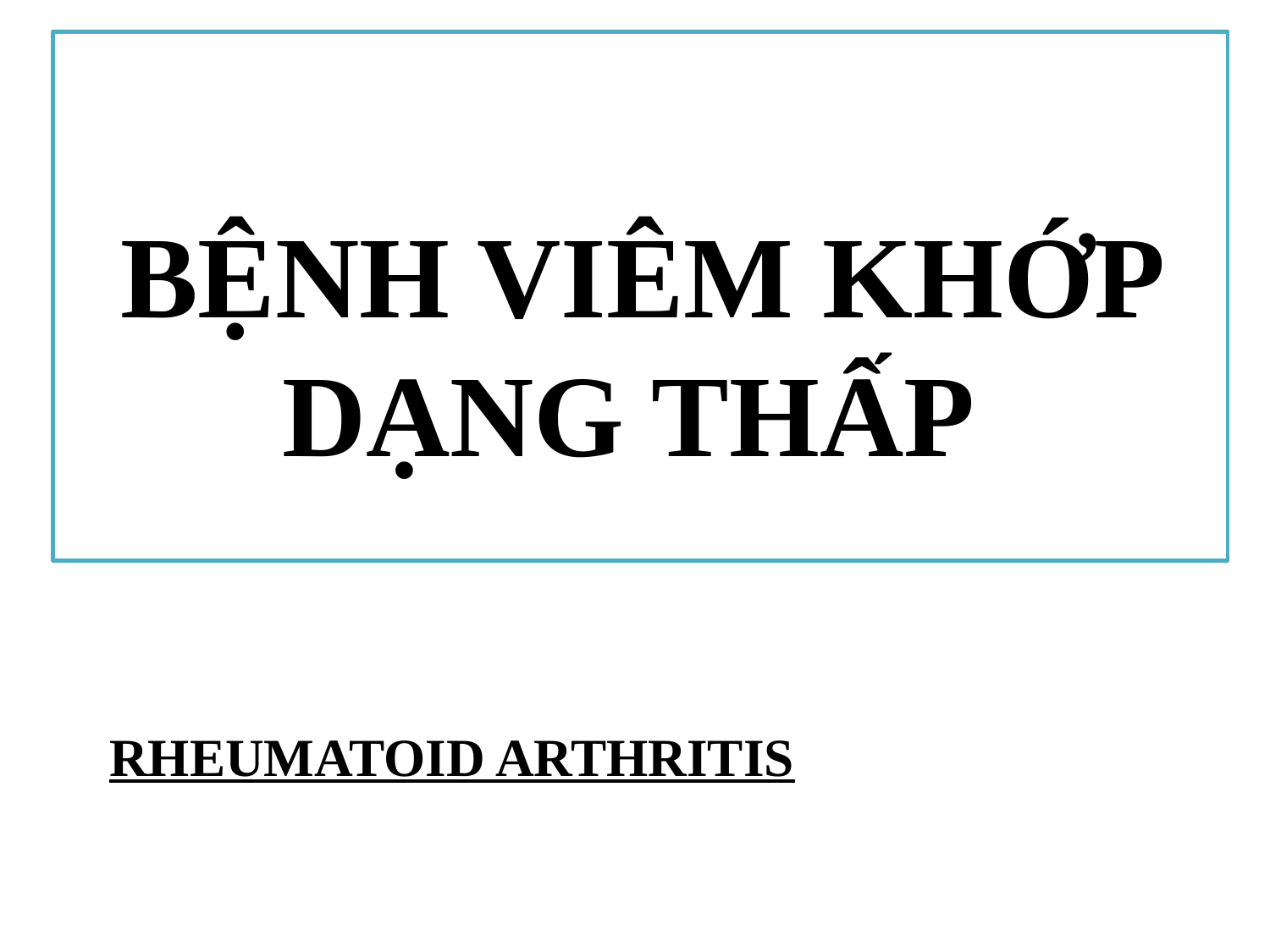

BỆNH VIÊM KHỚP DẠNG THẤP

# RHEUMATOID ARTHRITIS